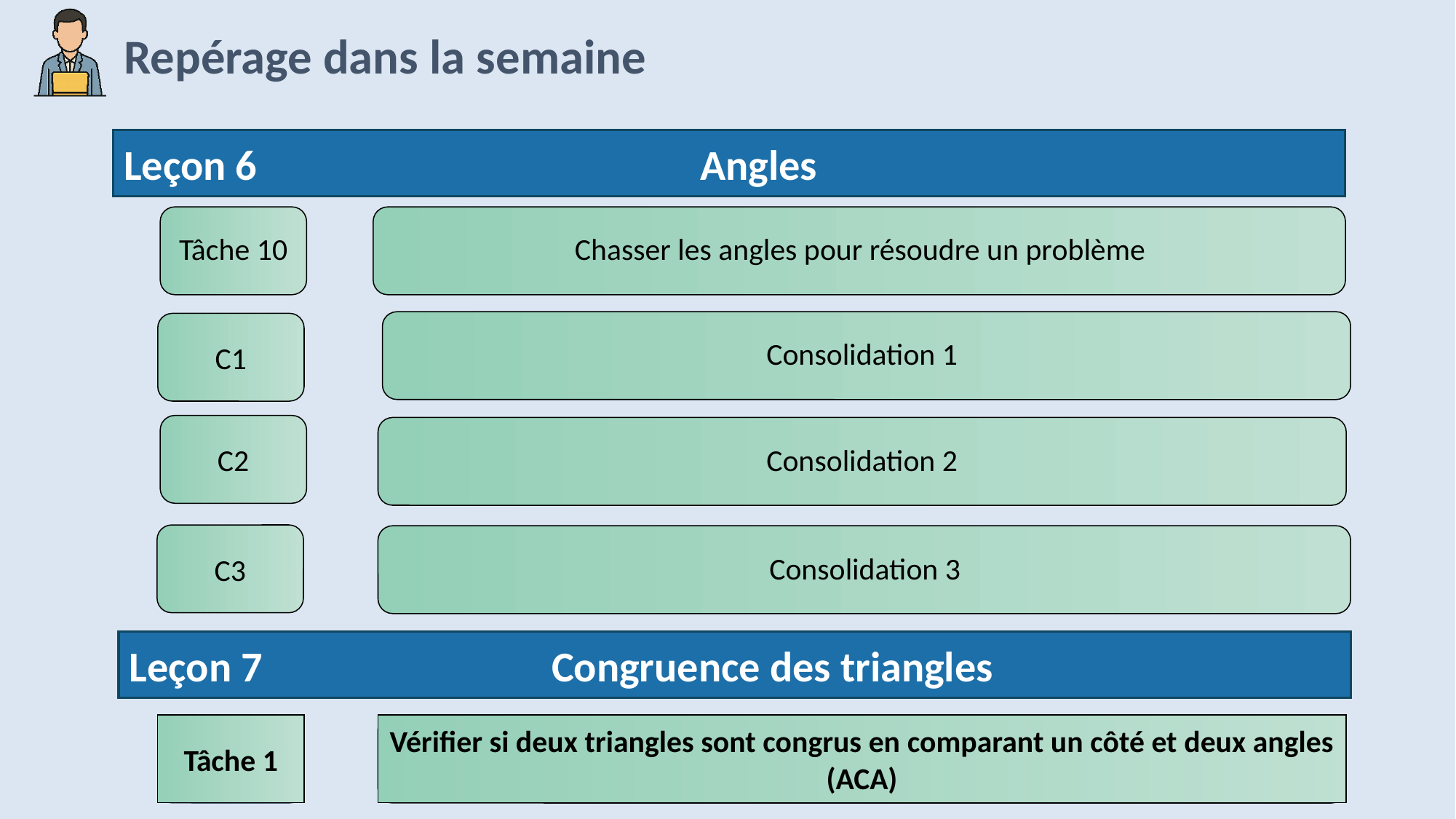

Leçon 6                                              Angles
Tâche 10
Chasser les angles pour résoudre un problème

Consolidation 1

C1
C2

Consolidation 2

C3

Consolidation 3

Leçon 7                              Congruence des triangles
Tâche 1
Vérifier si deux triangles sont congrus en comparant un côté et deux angles (ACA)